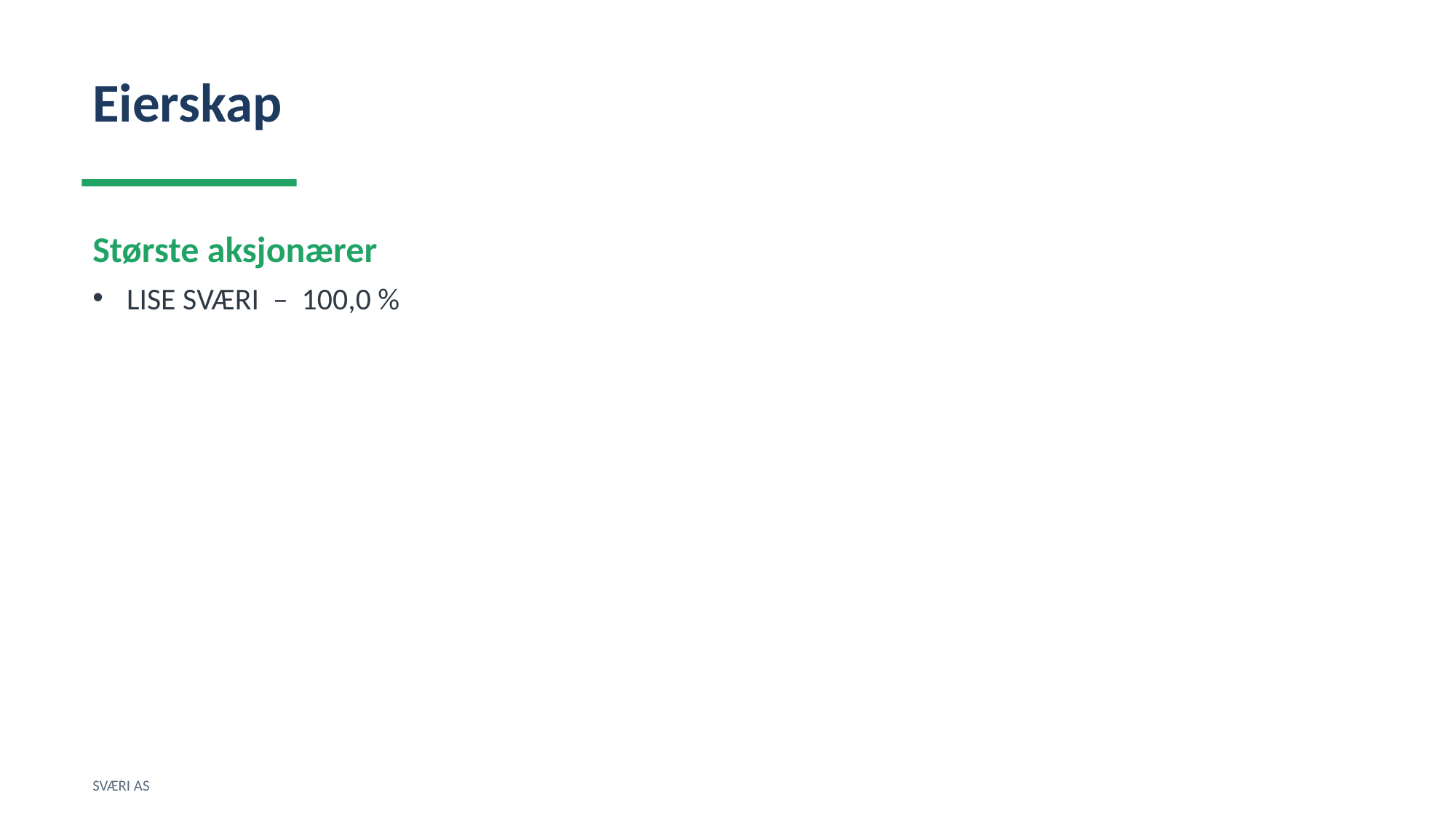

Eierskap

Største aksjonærer
LISE SVÆRI  –  100,0 %
SVÆRI AS